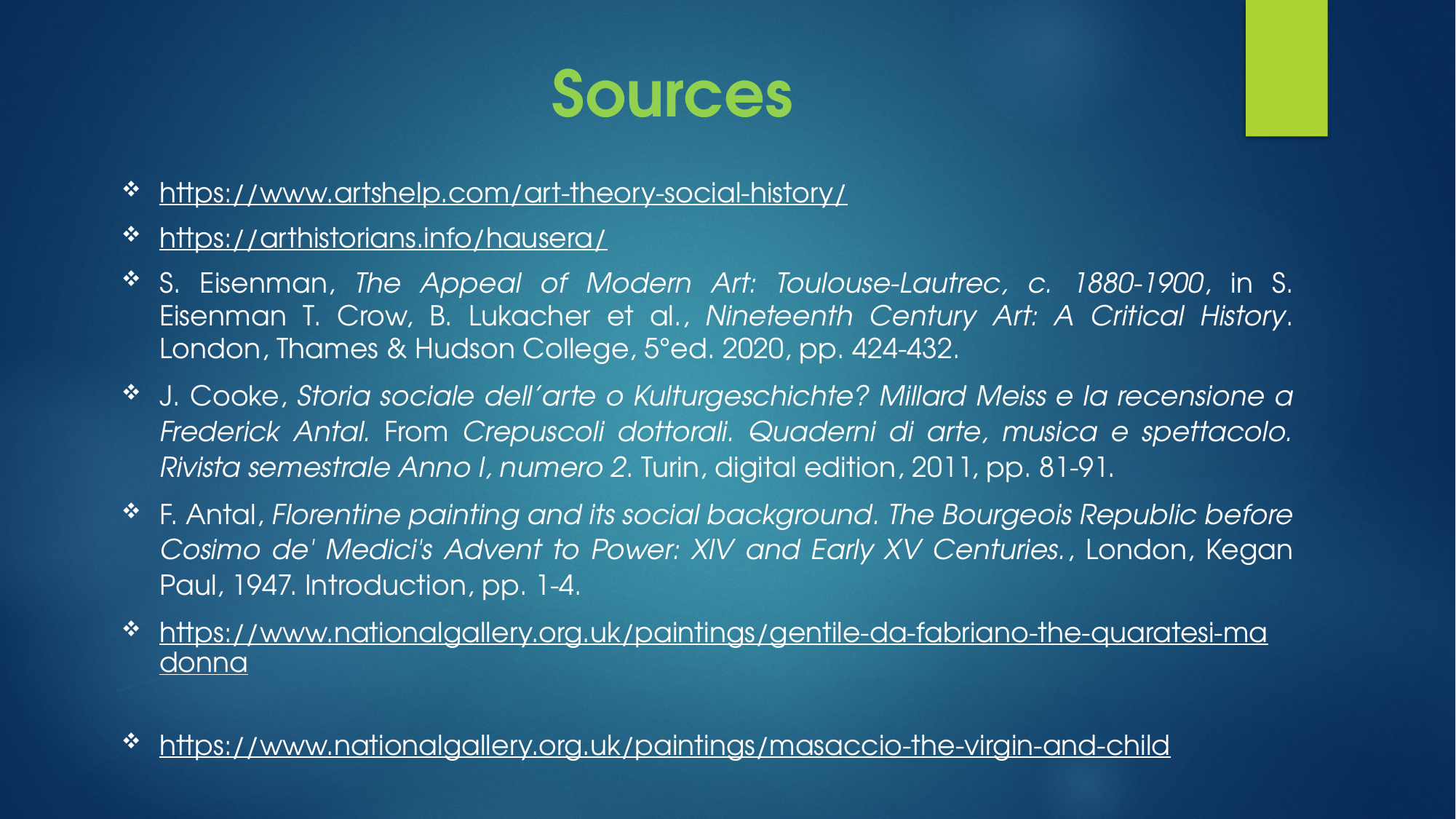

# Sources
https://www.artshelp.com/art-theory-social-history/
https://arthistorians.info/hausera/
S. Eisenman, The Appeal of Modern Art: Toulouse-Lautrec, c. 1880-1900, in S. Eisenman T. Crow, B. Lukacher et al., Nineteenth Century Art: A Critical History. London, Thames & Hudson College, 5°ed. 2020, pp. 424-432.
J. Cooke, Storia sociale dell’arte o Kulturgeschichte? Millard Meiss e la recensione a Frederick Antal. From Crepuscoli dottorali. Quaderni di arte, musica e spettacolo. Rivista semestrale Anno I, numero 2. Turin, digital edition, 2011, pp. 81-91.
F. Antal, Florentine painting and its social background. The Bourgeois Republic before Cosimo de' Medici's Advent to Power: XIV and Early XV Centuries., London, Kegan Paul, 1947. Introduction, pp. 1-4.
https://www.nationalgallery.org.uk/paintings/gentile-da-fabriano-the-quaratesi-madonna
https://www.nationalgallery.org.uk/paintings/masaccio-the-virgin-and-child